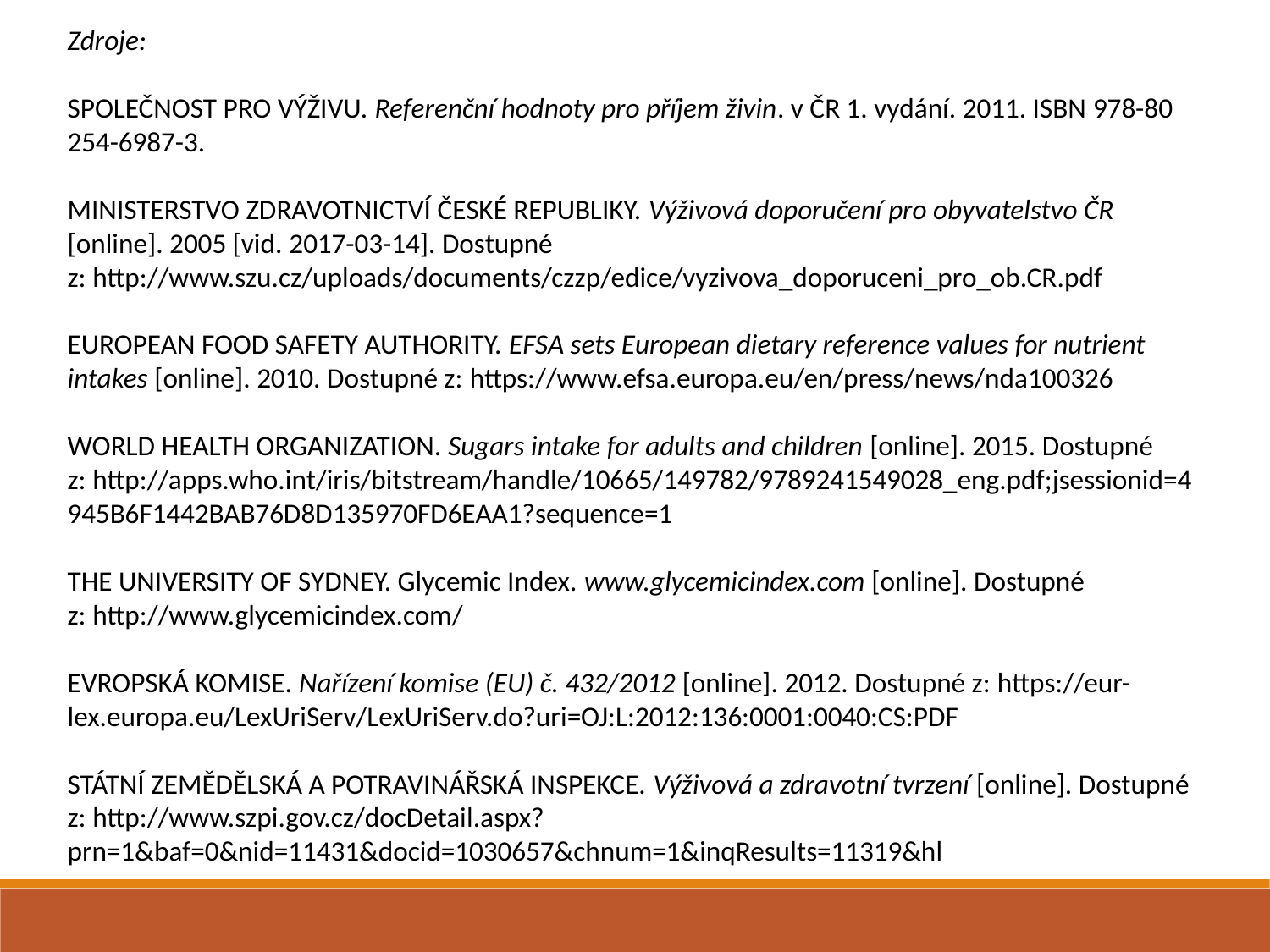

Zdroje:

SPOLEČNOST PRO VÝŽIVU. Referenční hodnoty pro příjem živin. v ČR 1. vydání. 2011. ISBN 978-80 254-6987-3.

MINISTERSTVO ZDRAVOTNICTVÍ ČESKÉ REPUBLIKY. Výživová doporučení pro obyvatelstvo ČR [online]. 2005 [vid. 2017-03-14]. Dostupné z: http://www.szu.cz/uploads/documents/czzp/edice/vyzivova_doporuceni_pro_ob.CR.pdf

EUROPEAN FOOD SAFETY AUTHORITY. EFSA sets European dietary reference values for nutrient intakes [online]. 2010. Dostupné z: https://www.efsa.europa.eu/en/press/news/nda100326

WORLD HEALTH ORGANIZATION. Sugars intake for adults and children [online]. 2015. Dostupné z: http://apps.who.int/iris/bitstream/handle/10665/149782/9789241549028_eng.pdf;jsessionid=4945B6F1442BAB76D8D135970FD6EAA1?sequence=1

THE UNIVERSITY OF SYDNEY. Glycemic Index. www.glycemicindex.com [online]. Dostupné z: http://www.glycemicindex.com/

EVROPSKÁ KOMISE. Nařízení komise (EU) č. 432/2012 [online]. 2012. Dostupné z: https://eur-lex.europa.eu/LexUriServ/LexUriServ.do?uri=OJ:L:2012:136:0001:0040:CS:PDF

STÁTNÍ ZEMĚDĚLSKÁ A POTRAVINÁŘSKÁ INSPEKCE. Výživová a zdravotní tvrzení [online]. Dostupné z: http://www.szpi.gov.cz/docDetail.aspx?prn=1&baf=0&nid=11431&docid=1030657&chnum=1&inqResults=11319&hl